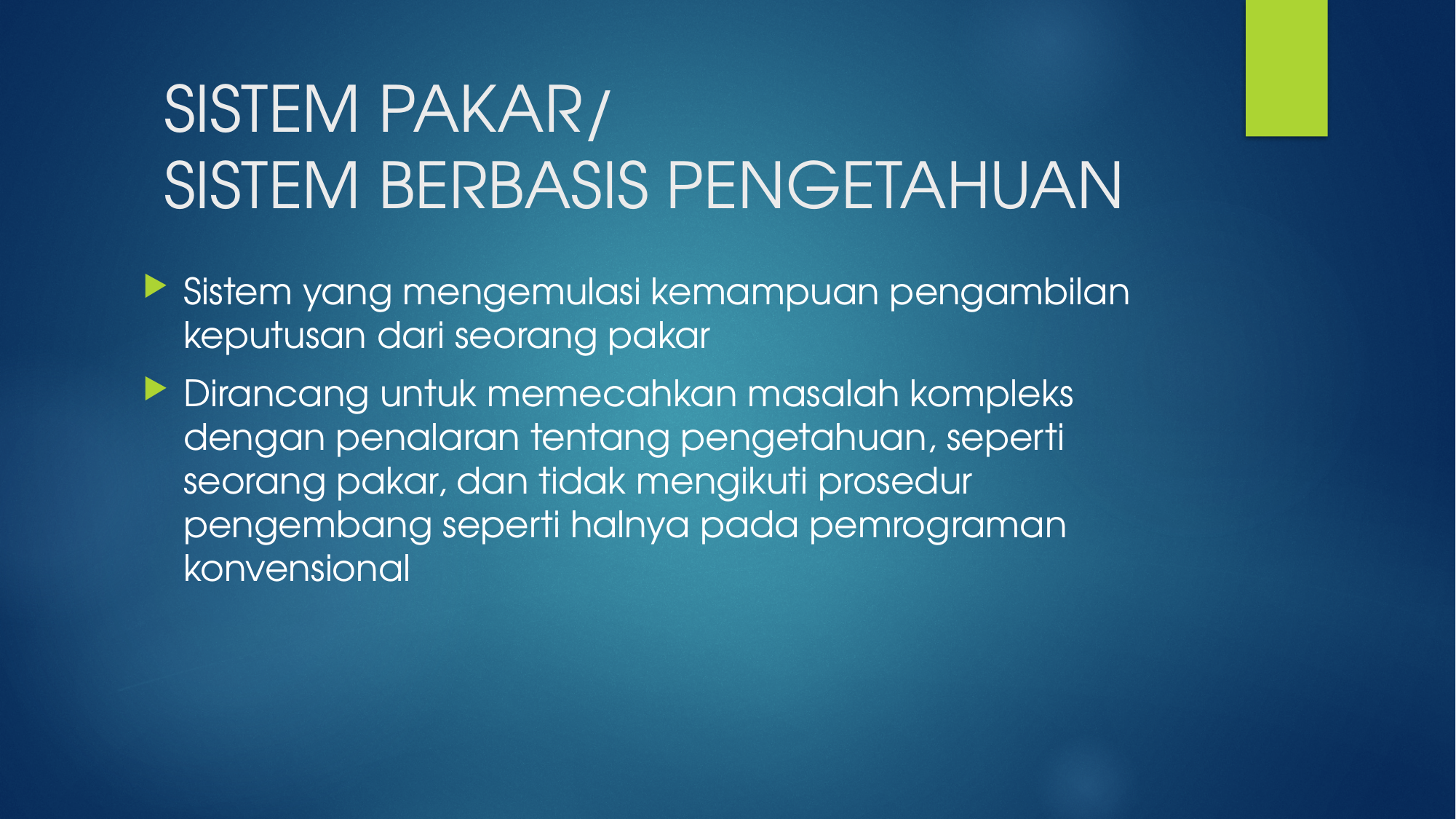

# SISTEM PAKAR/ SISTEM BERBASIS PENGETAHUAN
Sistem yang mengemulasi kemampuan pengambilan keputusan dari seorang pakar
Dirancang untuk memecahkan masalah kompleks dengan penalaran tentang pengetahuan, seperti seorang pakar, dan tidak mengikuti prosedur pengembang seperti halnya pada pemrograman konvensional